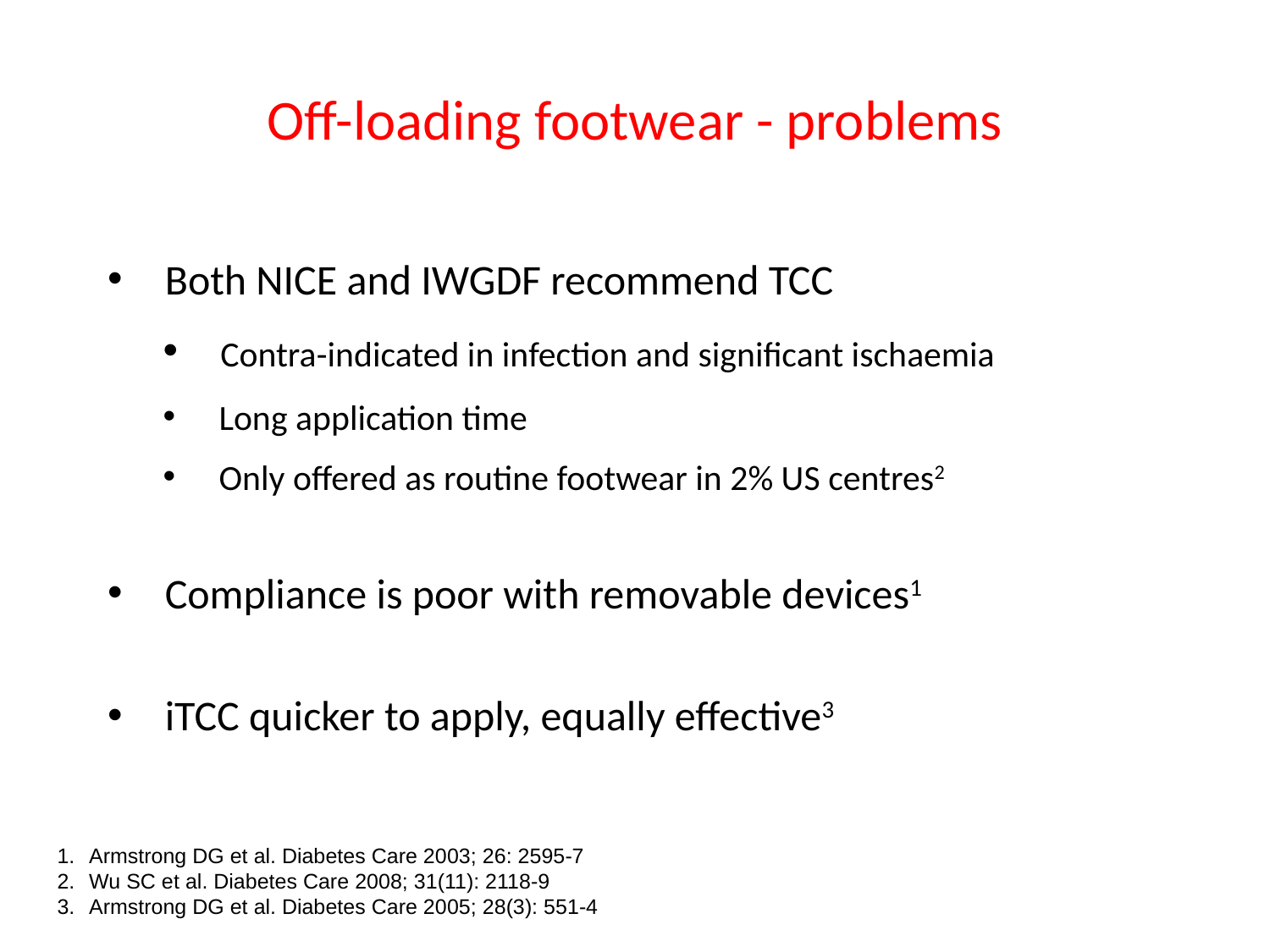

# Off-loading footwear - problems
 Both NICE and IWGDF recommend TCC
 Contra-indicated in infection and significant ischaemia
 Long application time
 Only offered as routine footwear in 2% US centres2

 Compliance is poor with removable devices1

 iTCC quicker to apply, equally effective3
Armstrong DG et al. Diabetes Care 2003; 26: 2595-7
Wu SC et al. Diabetes Care 2008; 31(11): 2118-9
Armstrong DG et al. Diabetes Care 2005; 28(3): 551-4